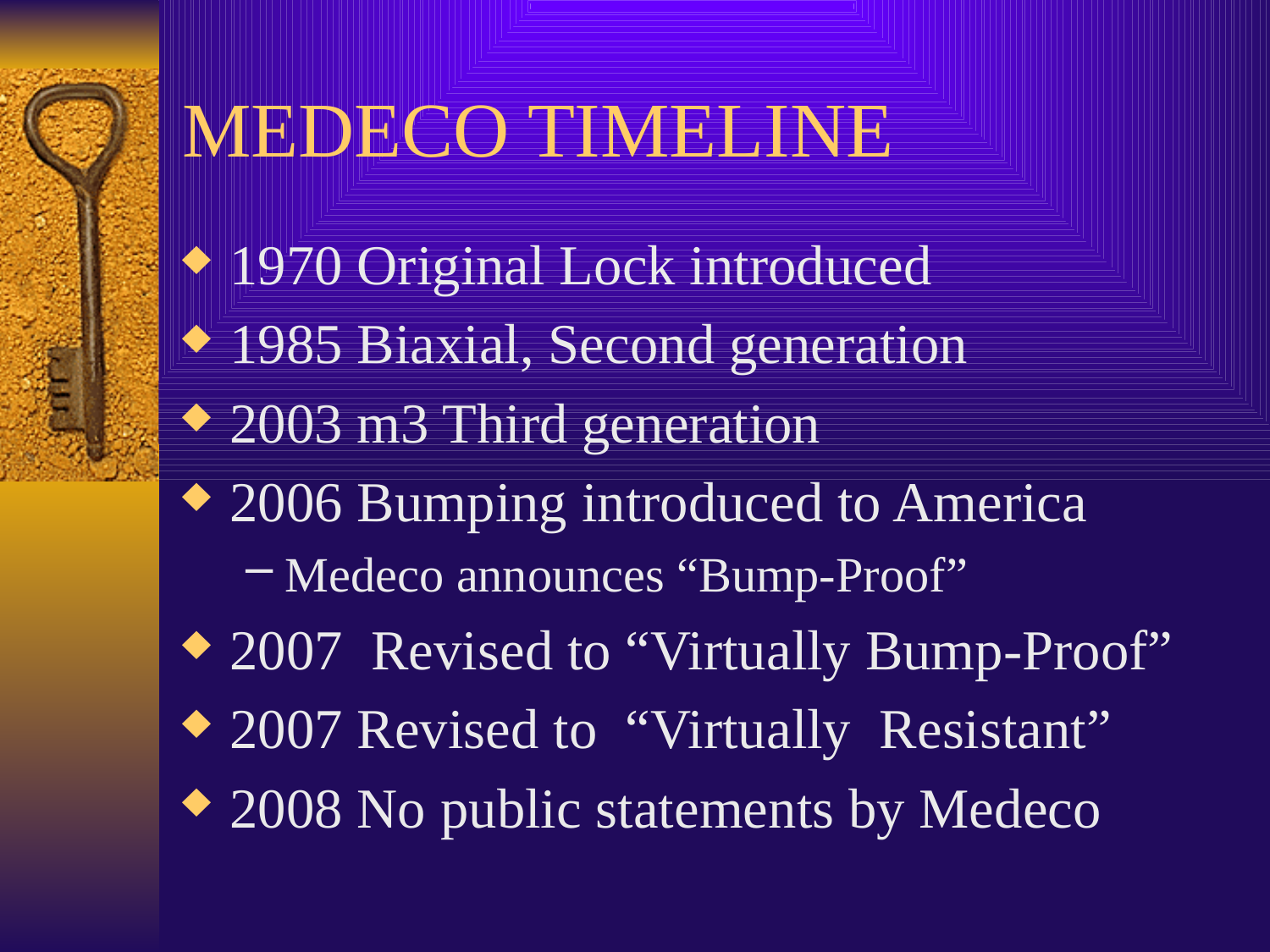

# MEDECO TIMELINE
1970 Original Lock introduced
1985 Biaxial, Second generation
2003 m3 Third generation
2006 Bumping introduced to America
Medeco announces “Bump-Proof”
2007  Revised to “Virtually Bump-Proof”
2007 Revised to  “Virtually  Resistant”
2008 No public statements by Medeco